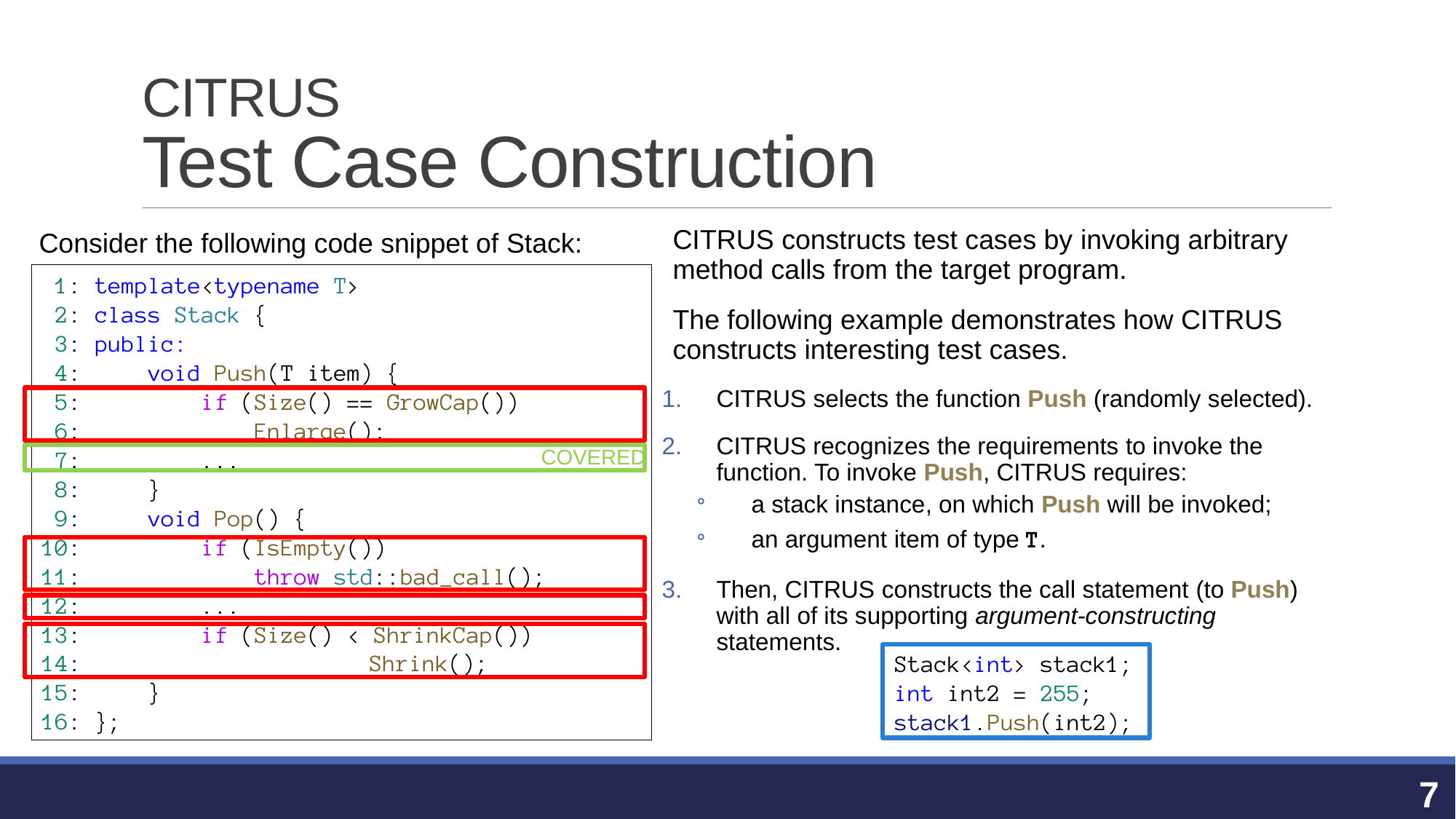

# CITRUS Test Case Construction
CITRUS constructs test cases by invoking arbitrary method calls from the target program.
The following example demonstrates how CITRUS constructs interesting test cases.
CITRUS selects the function Push (randomly selected).
CITRUS recognizes the requirements to invoke the function. To invoke Push, CITRUS requires:
a stack instance, on which Push will be invoked;
an argument item of type T.
Then, CITRUS constructs the call statement (to Push)
with all of its supporting argument-constructing statements.

Consider the following code snippet of Stack:
 1: template<typename T>
 2: class Stack {
 3: public:
 4:     void Push(T item) {
 5:         if (Size() == GrowCap())
 6:             Enlarge();
 7:         ...
 8:     }
 9:     void Pop() {
10:         if (IsEmpty())
11:             throw std::bad_call();
12:         ...
13:         if (Size() < ShrinkCap())
14:         		Shrink();
15:     }
16: };

COVERED

Stack<int> stack1;
int int2 = 255;
stack1.Push(int2);

7